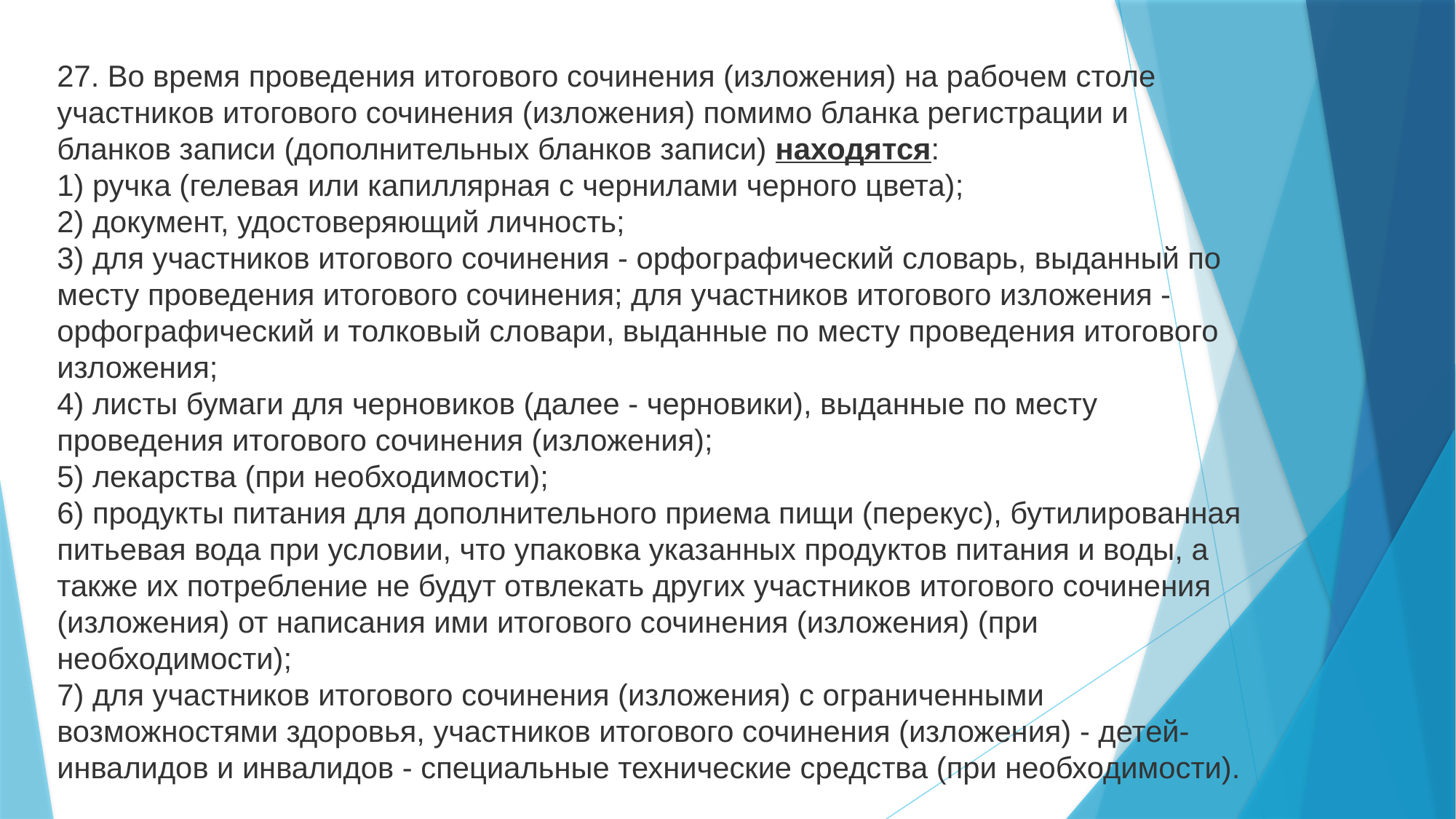

27. Во время проведения итогового сочинения (изложения) на рабочем столе участников итогового сочинения (изложения) помимо бланка регистрации и бланков записи (дополнительных бланков записи) находятся:
1) ручка (гелевая или капиллярная с чернилами черного цвета);
2) документ, удостоверяющий личность;
3) для участников итогового сочинения - орфографический словарь, выданный по месту проведения итогового сочинения; для участников итогового изложения - орфографический и толковый словари, выданные по месту проведения итогового изложения;
4) листы бумаги для черновиков (далее - черновики), выданные по месту проведения итогового сочинения (изложения);
5) лекарства (при необходимости);
6) продукты питания для дополнительного приема пищи (перекус), бутилированная питьевая вода при условии, что упаковка указанных продуктов питания и воды, а также их потребление не будут отвлекать других участников итогового сочинения (изложения) от написания ими итогового сочинения (изложения) (при необходимости);
7) для участников итогового сочинения (изложения) с ограниченными возможностями здоровья, участников итогового сочинения (изложения) - детей-инвалидов и инвалидов - специальные технические средства (при необходимости).